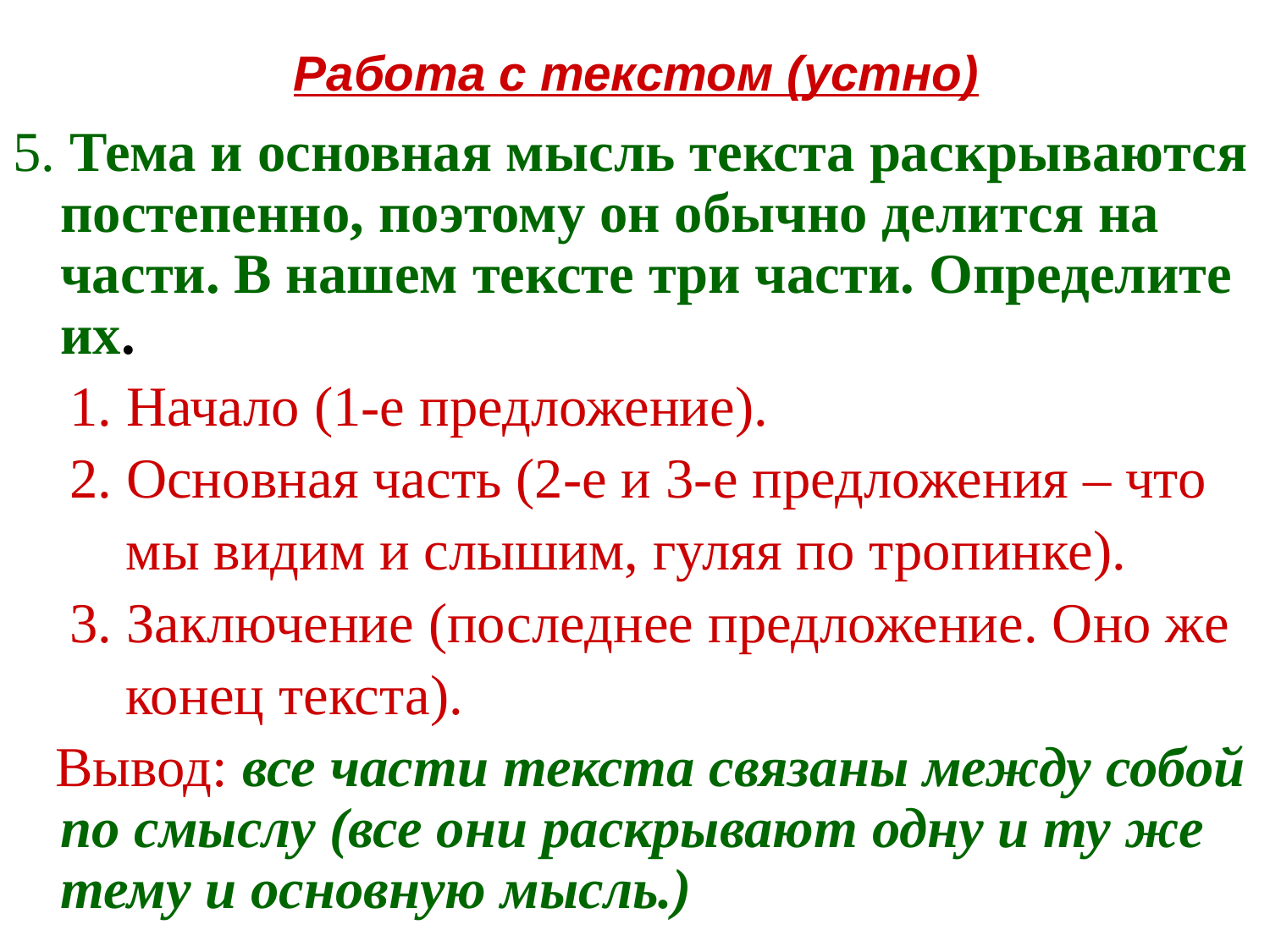

# Работа с текстом (устно)
5. Тема и основная мысль текста раскрываются постепенно, поэтому он обычно делится на части. В нашем тексте три части. Определите их.
    1. Начало (1-е предложение).
    2. Основная часть (2-е и 3-е предложения – что
        мы видим и слышим, гуляя по тропинке).
    3. Заключение (последнее предложение. Оно же
        конец текста).
   Вывод: все части текста связаны между собой по смыслу (все они раскрывают одну и ту же тему и основную мысль.)